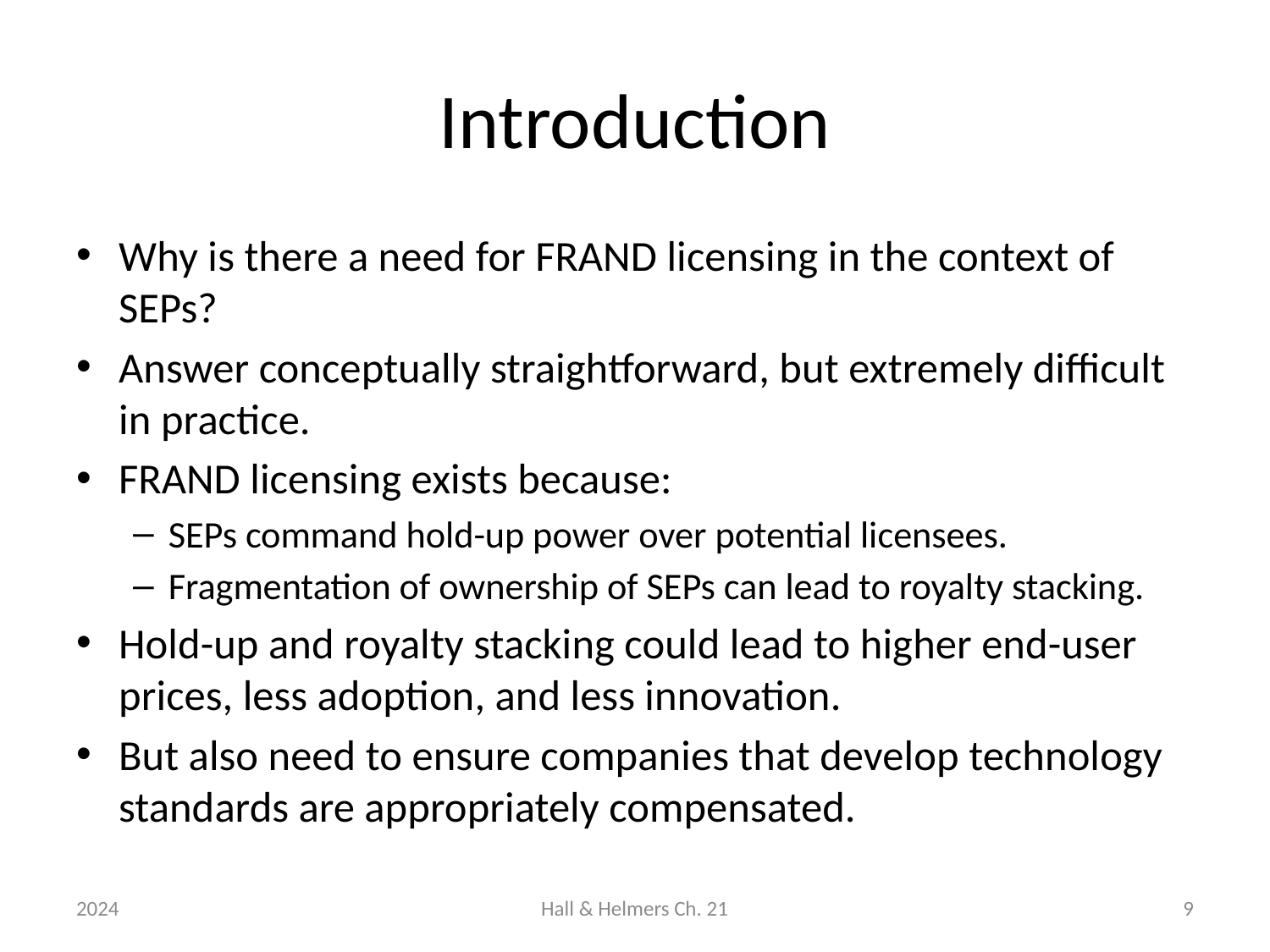

# Introduction
Why is there a need for FRAND licensing in the context of SEPs?
Answer conceptually straightforward, but extremely difficult in practice.
FRAND licensing exists because:
SEPs command hold-up power over potential licensees.
Fragmentation of ownership of SEPs can lead to royalty stacking.
Hold-up and royalty stacking could lead to higher end-user prices, less adoption, and less innovation.
But also need to ensure companies that develop technology standards are appropriately compensated.

2024
Hall & Helmers Ch. 21
9